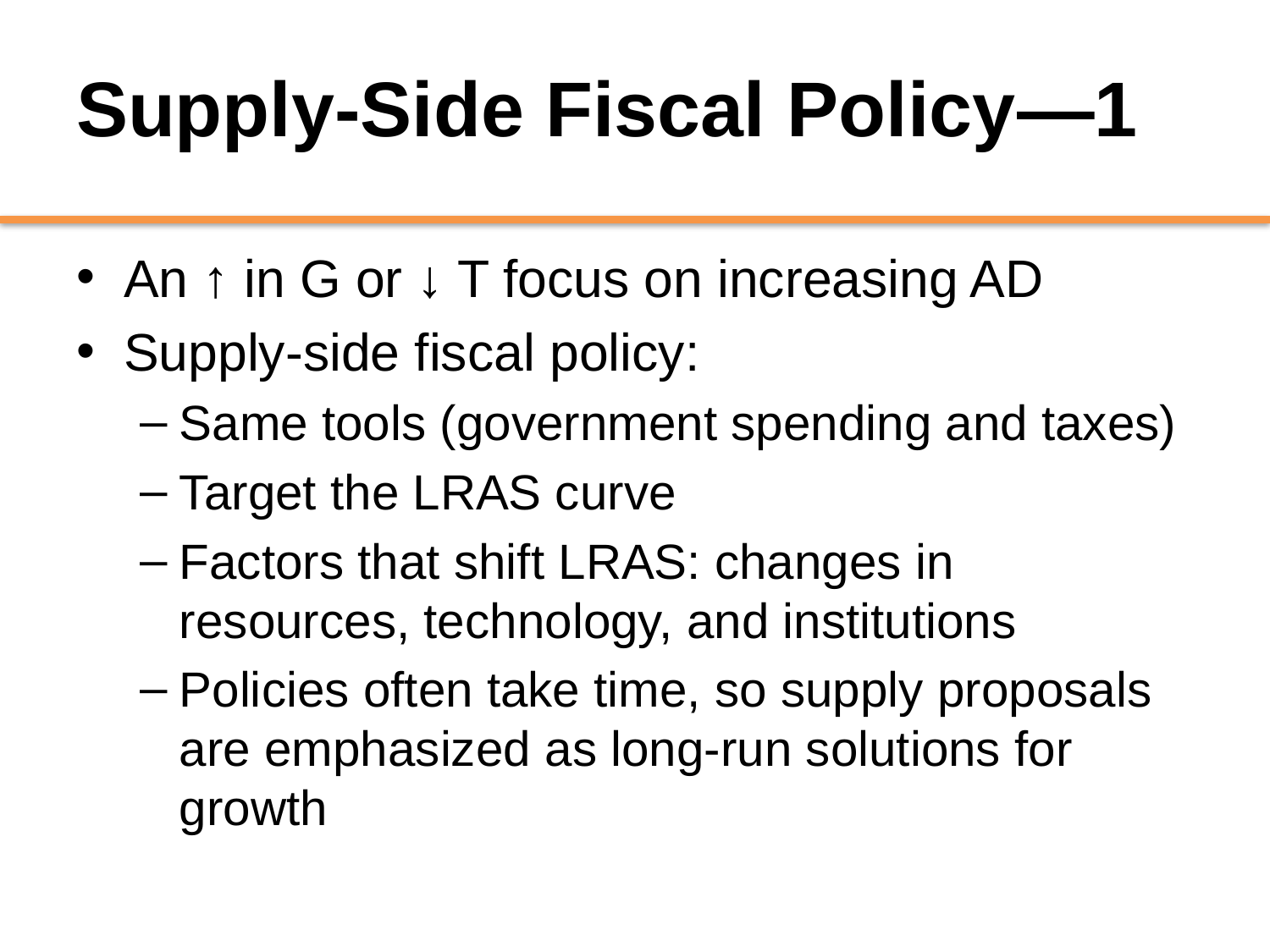

# Supply-Side Fiscal Policy—1
An ↑ in G or ↓ T focus on increasing AD
Supply-side fiscal policy:
Same tools (government spending and taxes)
Target the LRAS curve
Factors that shift LRAS: changes in resources, technology, and institutions
Policies often take time, so supply proposals are emphasized as long-run solutions for growth